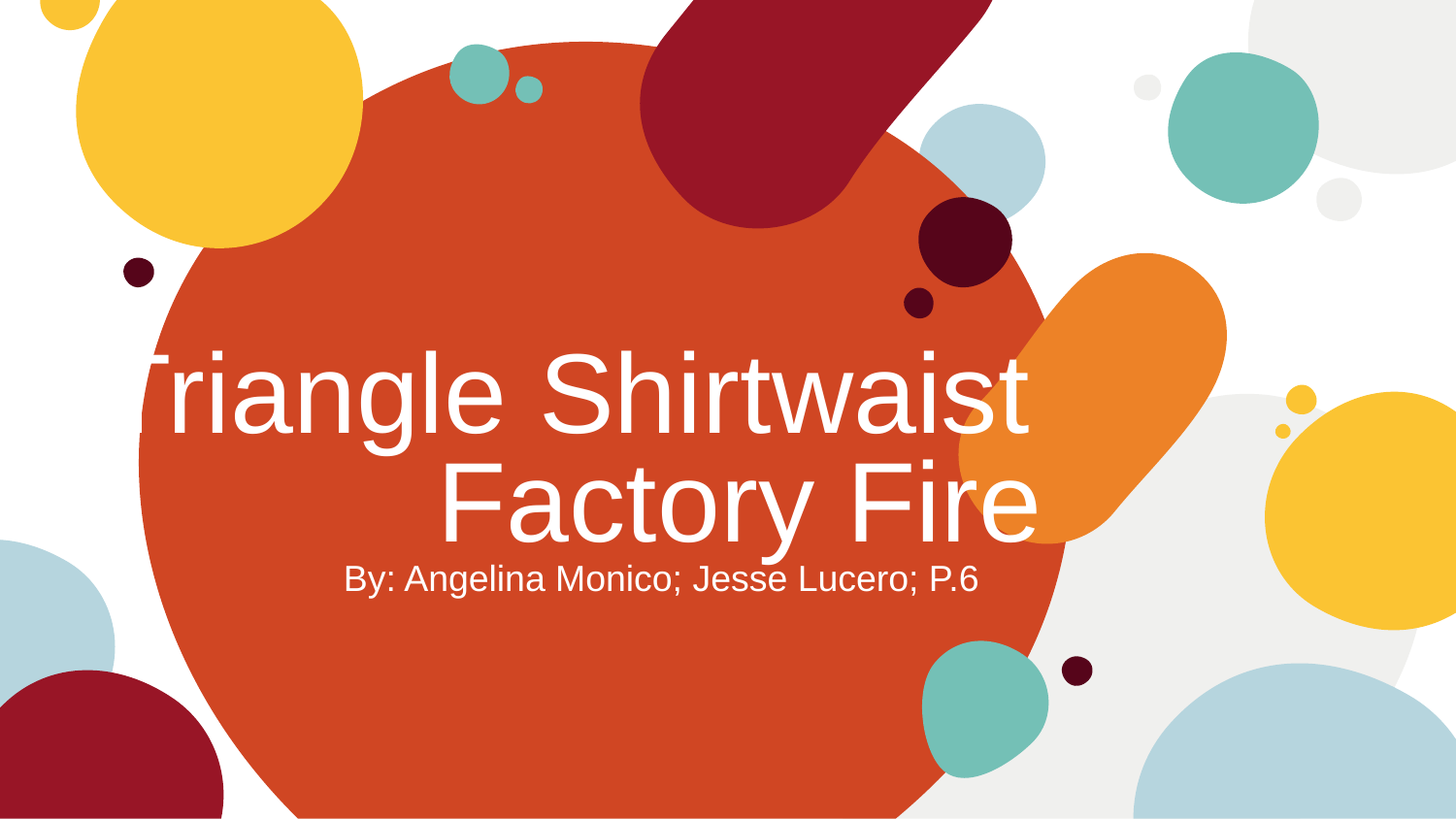

# Triangle Shirtwaist            Factory Fire
By: Angelina Monico; Jesse Lucero; P.6